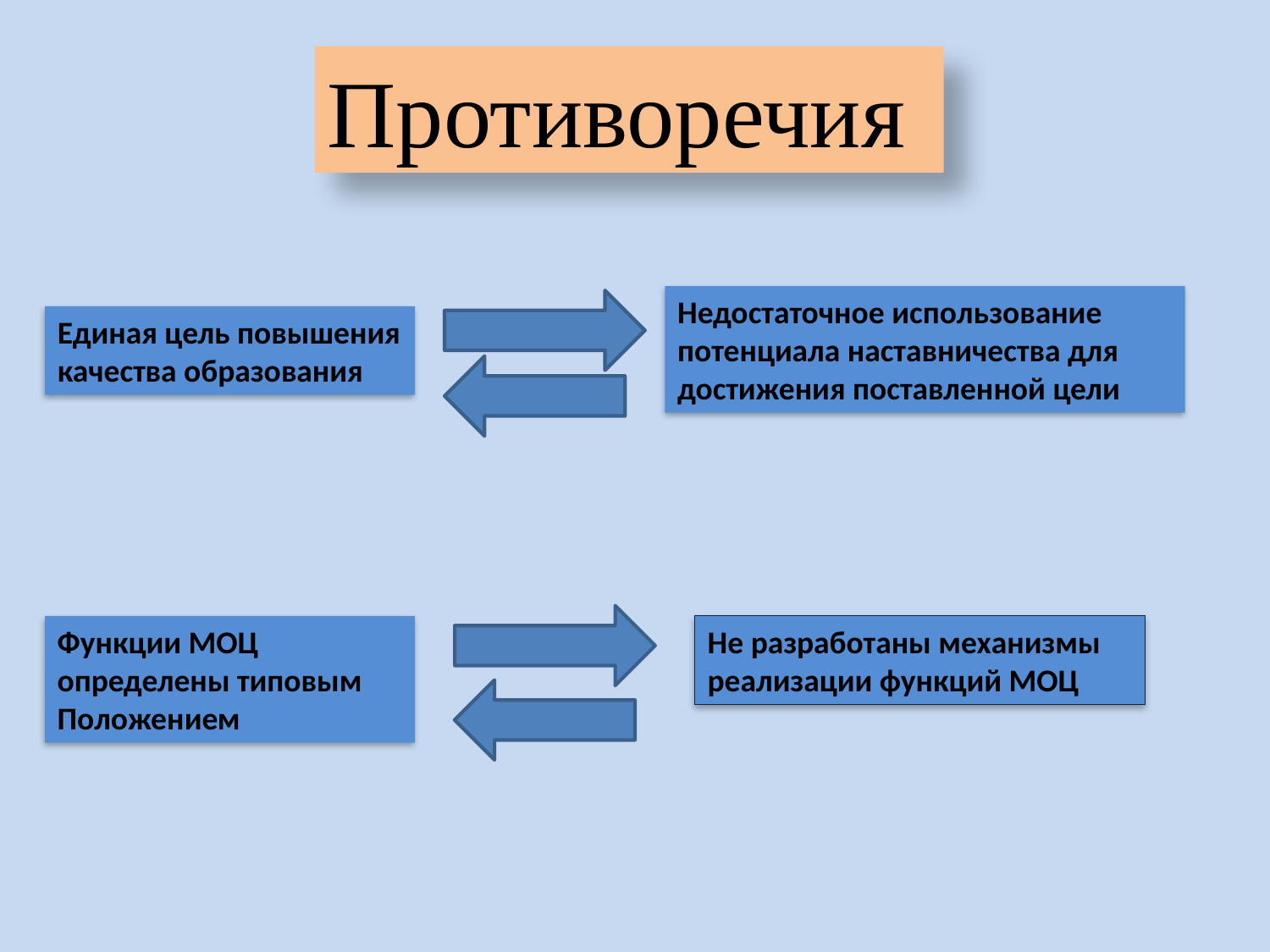

Противоречия
Недостаточное использование потенциала наставничества для достижения поставленной цели

Единая цель повышения качества образования

Функции МОЦ определены типовым Положением
Не разработаны механизмы реализации функций МОЦ